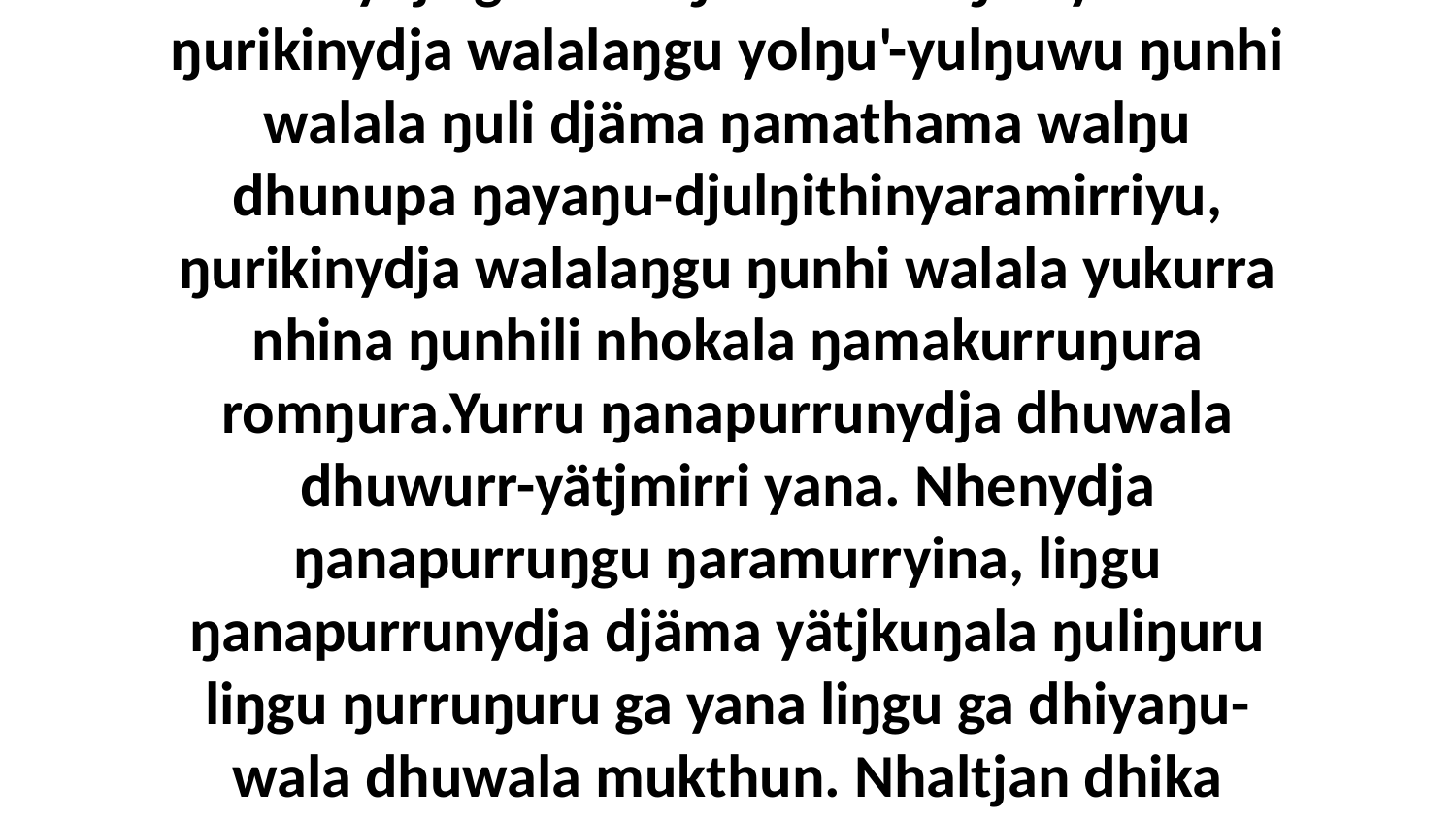

5 Nhenydja gumurr-ŋamathirri ŋuli yukurra ŋurikinydja walalaŋgu yolŋu'-yulŋuwu ŋunhi walala ŋuli djäma ŋamathama walŋu dhunupa ŋayaŋu-djulŋithinyaramirriyu, ŋurikinydja walalaŋgu ŋunhi walala yukurra nhina ŋunhili nhokala ŋamakurruŋura romŋura.Yurru ŋanapurrunydja dhuwala dhuwurr-yätjmirri yana. Nhenydja ŋanapurruŋgu ŋaramurryina, liŋgu ŋanapurrunydja djäma yätjkuŋala ŋuliŋuru liŋgu ŋurruŋuru ga yana liŋgu ga dhiyaŋu-wala dhuwala mukthun. Nhaltjan dhika ŋanapurru yurru walŋathirrinydja?